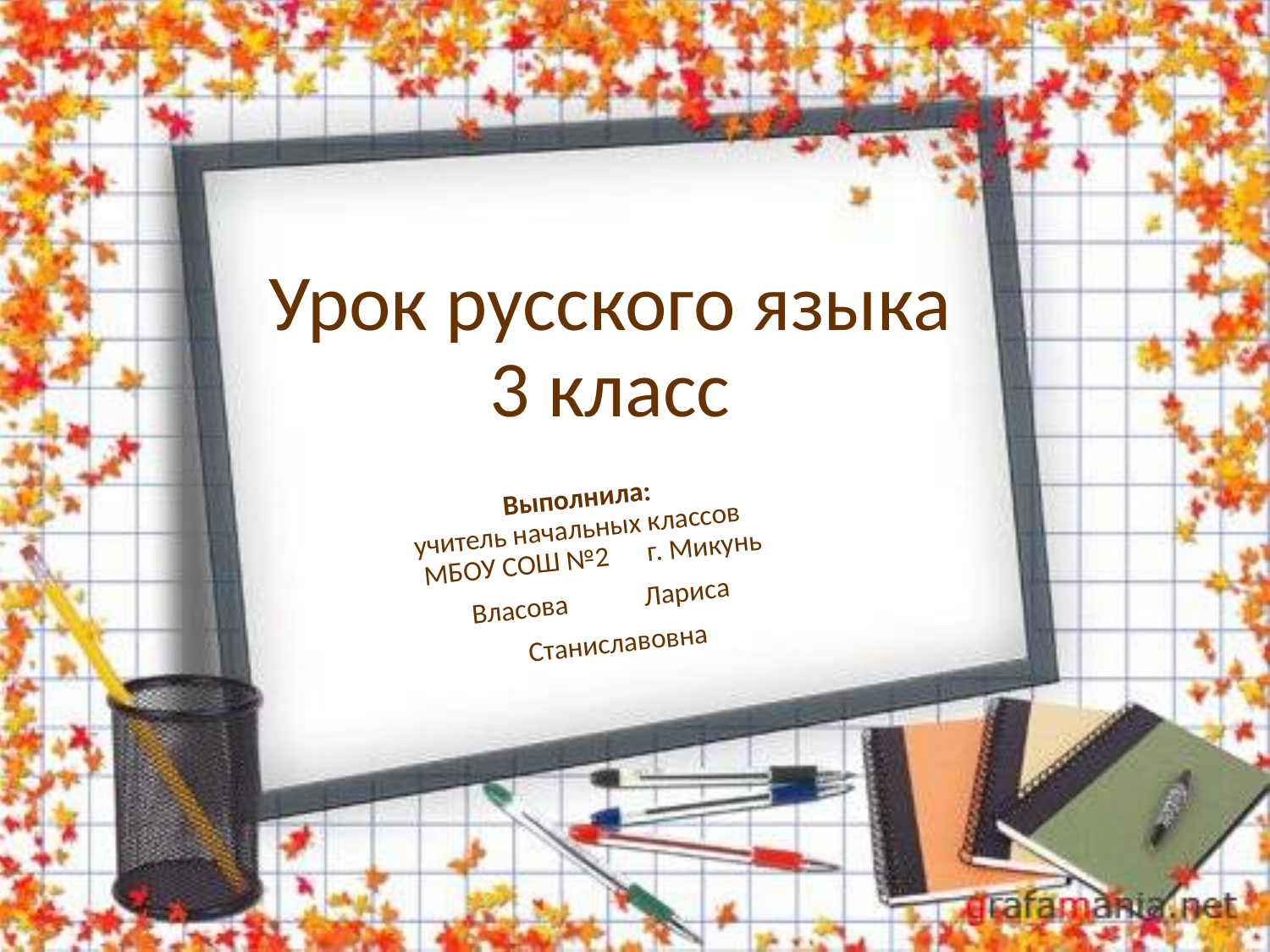

# Урок русского языка 3 класс
Выполнила:
учитель начальных классов
   МБОУ СОШ №2      г. Микунь
      Власова            Лариса
        Станиславовна